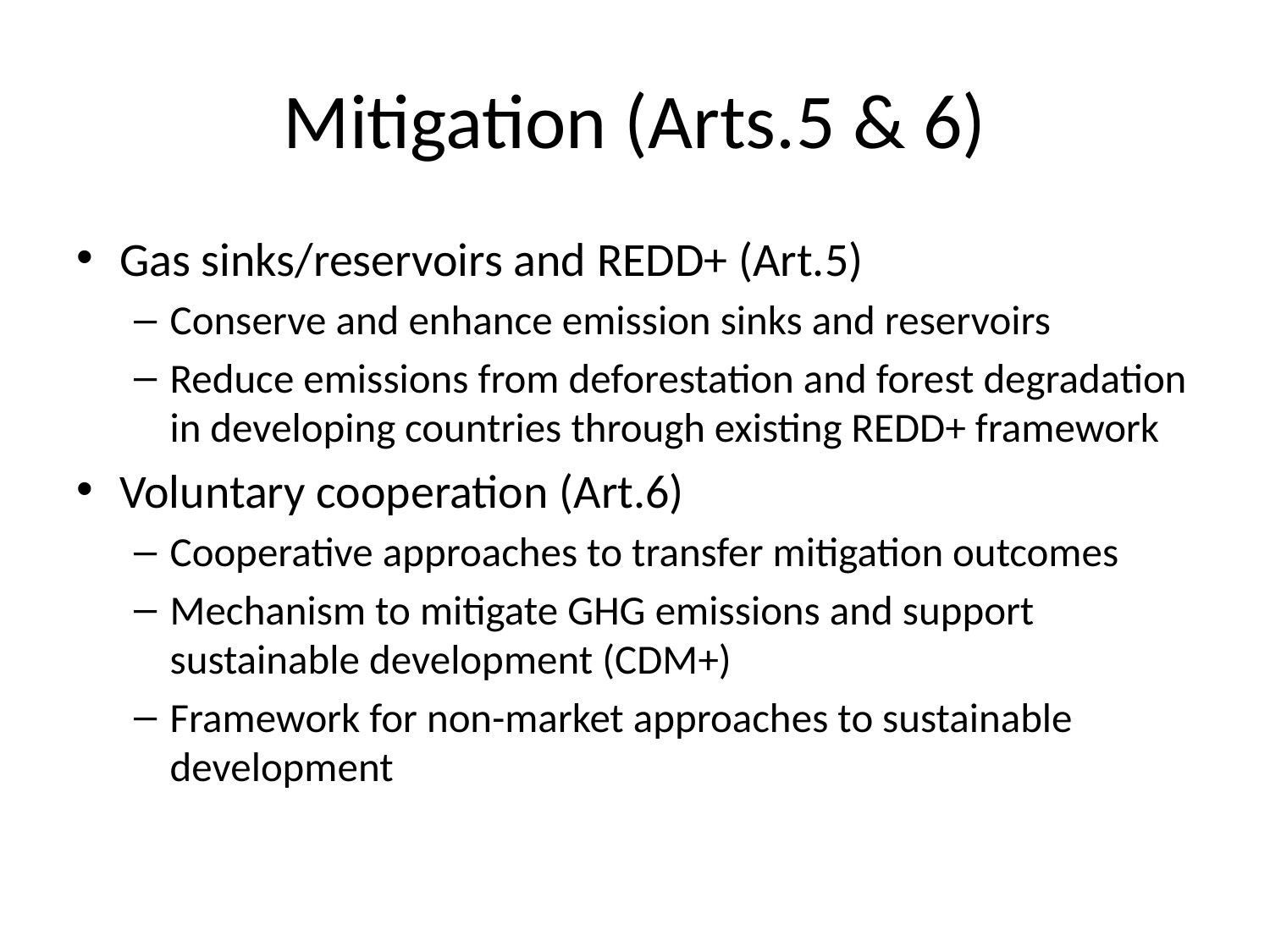

# Mitigation (Arts.5 & 6)
Gas sinks/reservoirs and REDD+ (Art.5)
Conserve and enhance emission sinks and reservoirs
Reduce emissions from deforestation and forest degradation in developing countries through existing REDD+ framework
Voluntary cooperation (Art.6)
Cooperative approaches to transfer mitigation outcomes
Mechanism to mitigate GHG emissions and support sustainable development (CDM+)
Framework for non-market approaches to sustainable development